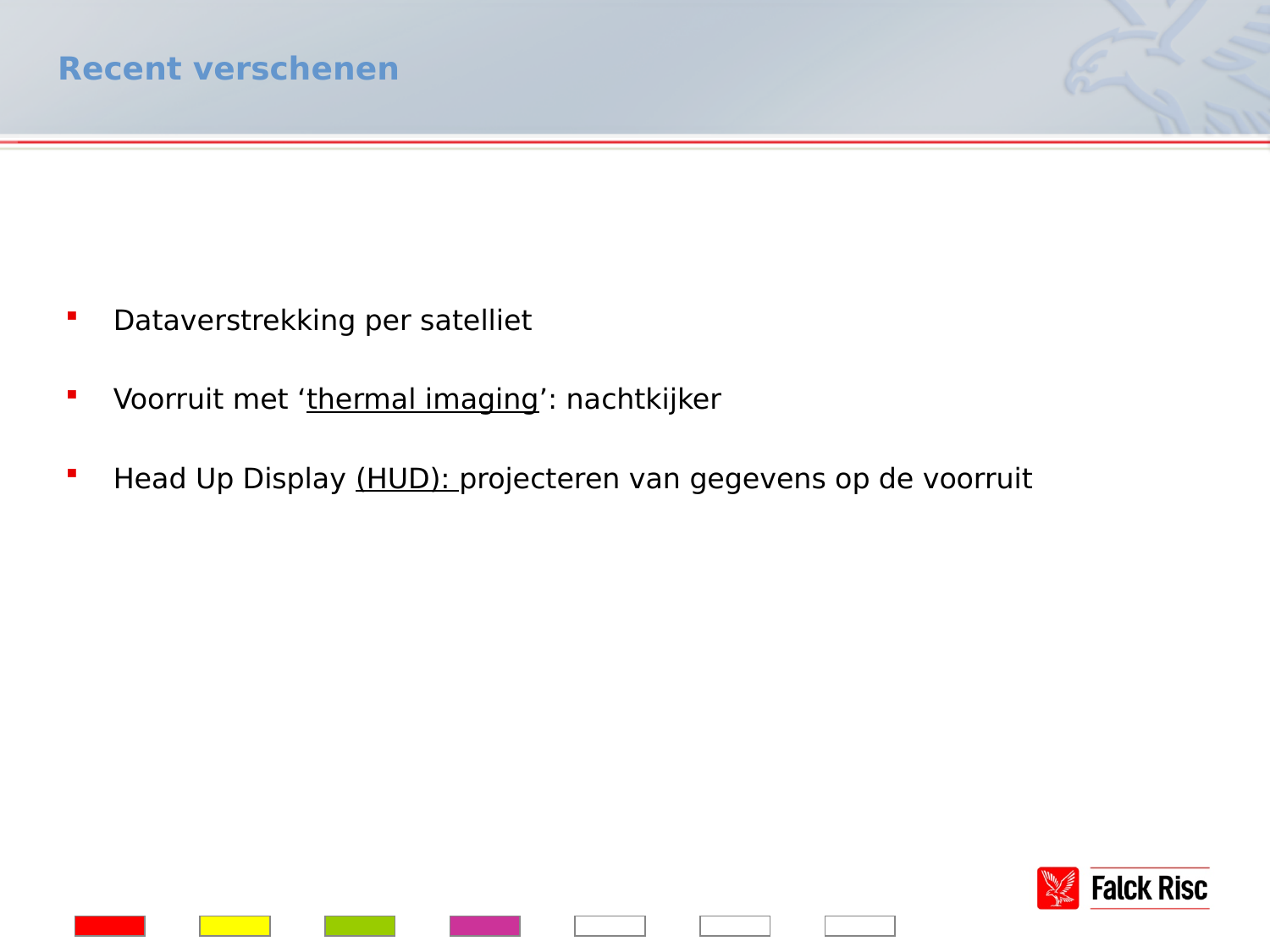

# Recent verschenen
Dataverstrekking per satelliet

Voorruit met ‘thermal imaging’: nachtkijker

Head Up Display (HUD): projecteren van gegevens op de voorruit